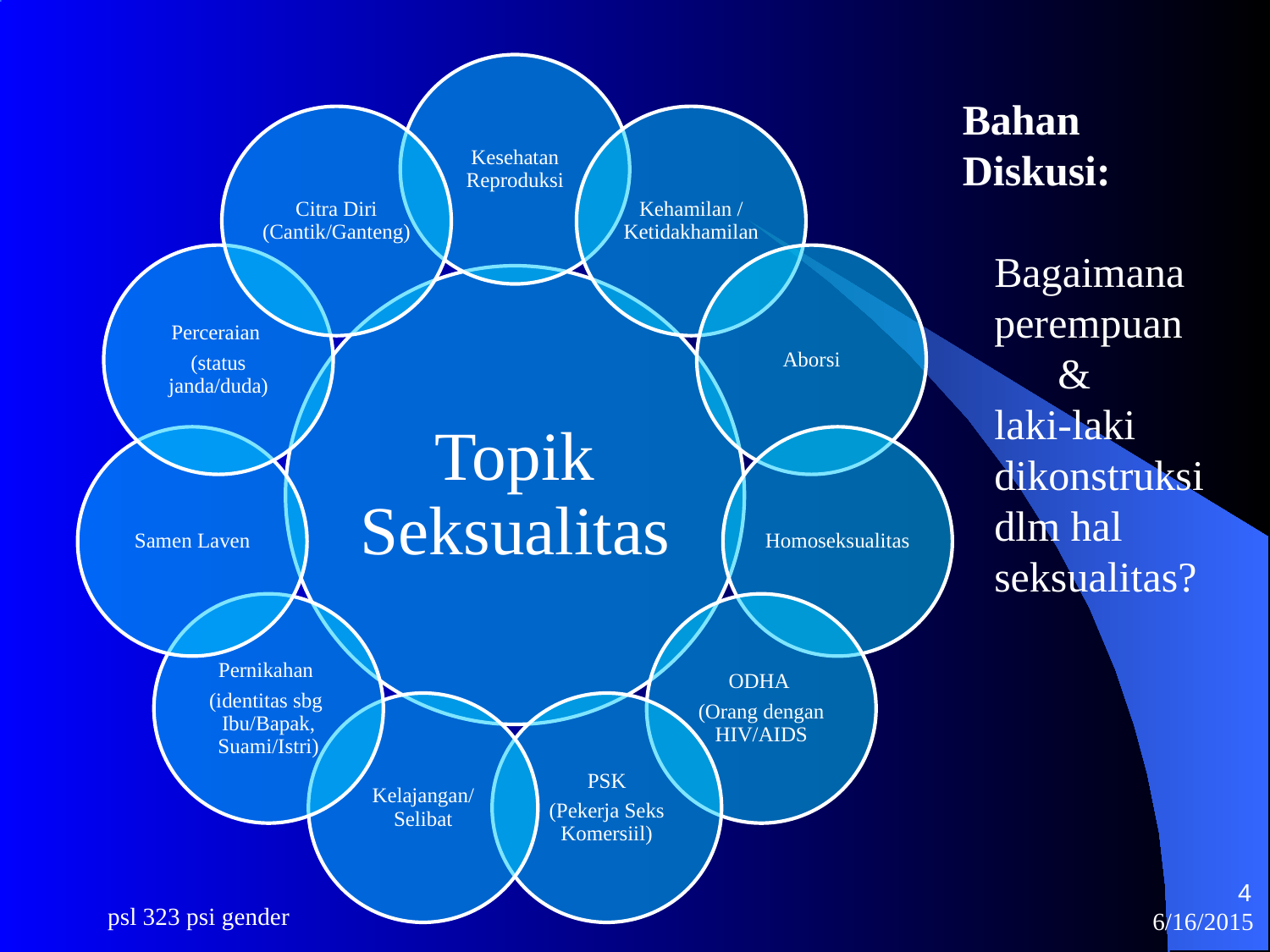

Topik Seksualitas
Kesehatan Reproduksi
Kehamilan / Ketidakhamilan
Aborsi
Homoseksualitas
ODHA
(Orang dengan HIV/AIDS
PSK
(Pekerja Seks Komersiil)
Kelajangan/ Selibat
Pernikahan
(identitas sbg  Ibu/Bapak, Suami/Istri)
Samen Laven
Perceraian
(status janda/duda)
Citra Diri (Cantik/Ganteng)
#
Bahan Diskusi:

   Bagaimana
   perempuan
         &
   laki-laki
   dikonstruksi
   dlm hal
   seksualitas?

4
psl 323 psi gender
6/16/2015